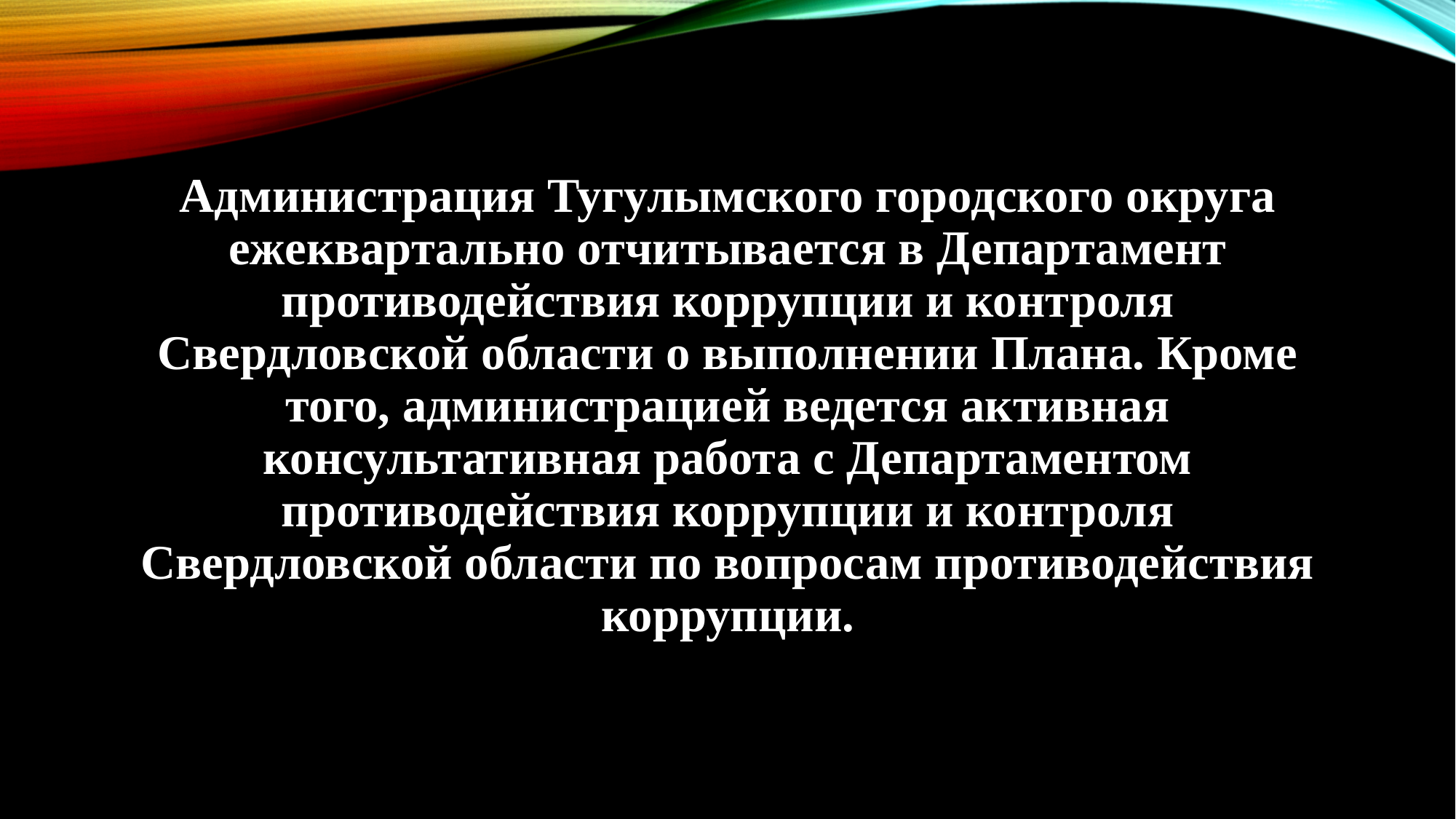

Администрация Тугулымского городского округа ежеквартально отчитывается в Департамент противодействия коррупции и контроля Свердловской области о выполнении Плана. Кроме того, администрацией ведется активная консультативная работа с Департаментом противодействия коррупции и контроля Свердловской области по вопросам противодействия коррупции.